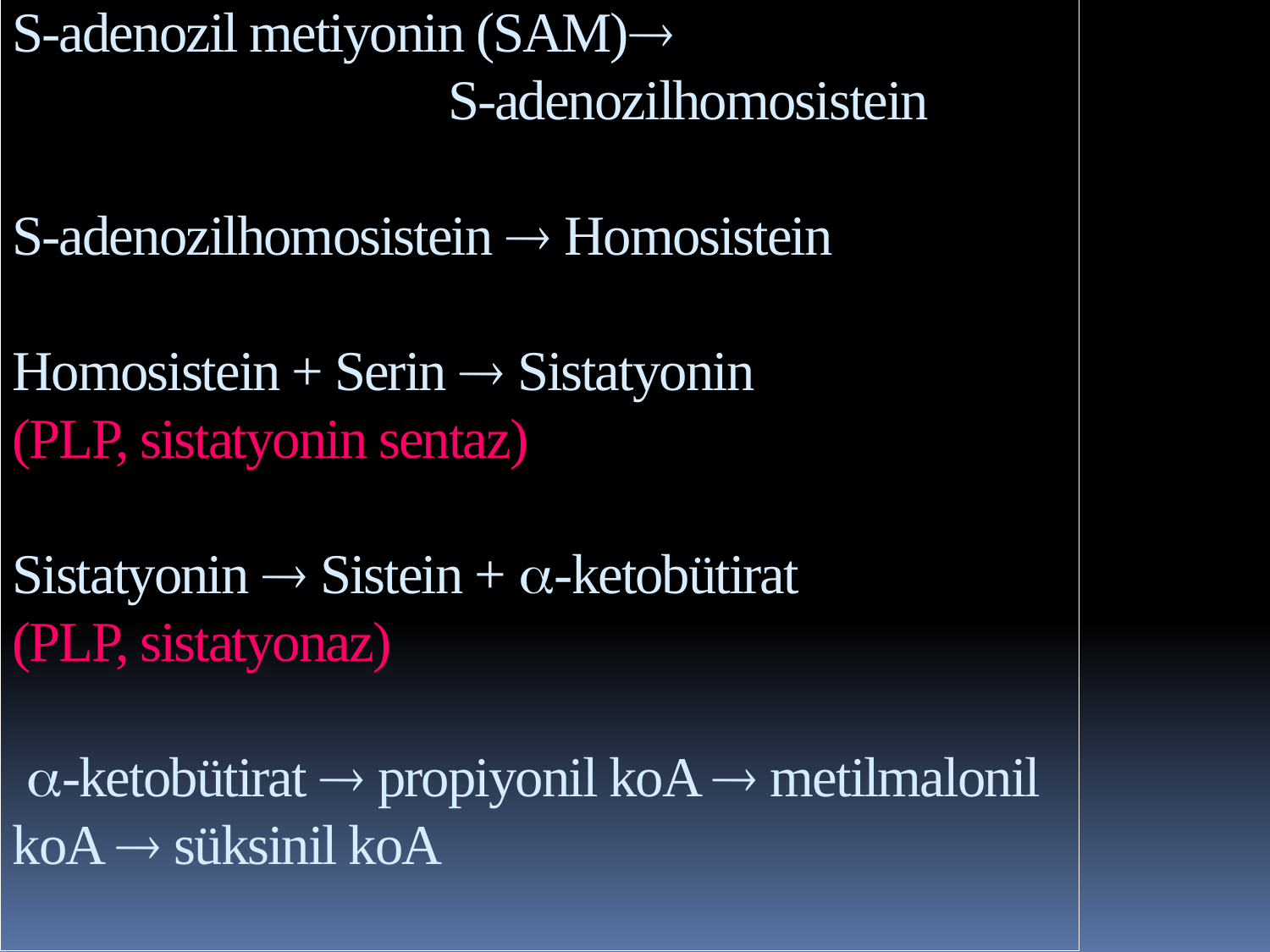

S-adenozil metiyonin (SAM)→
                                   S-adenozilhomosistein
S-adenozilhomosistein → Homosistein
Homosistein + Serin → Sistatyonin
(PLP, sistatyonin sentaz)
Sistatyonin → Sistein + α-ketobütirat
(PLP, sistatyonaz)
 α-ketobütirat → propiyonil koA → metilmalonil koA → süksinil koA